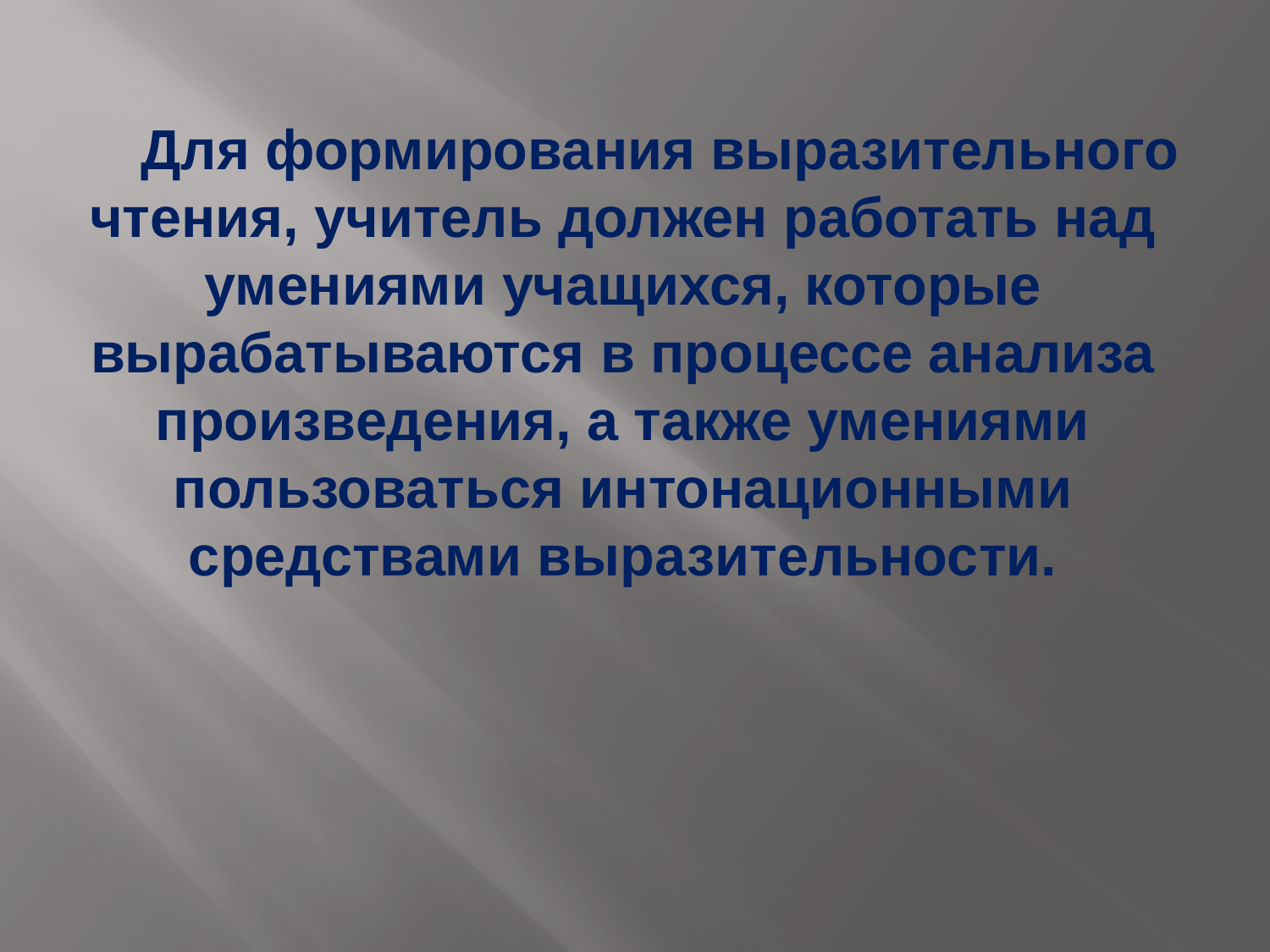

# Для формирования выразительного чтения, учитель должен работать над умениями учащихся, которые вырабатываются в процессе анализа произведения, а также умениями пользоваться интонационными средствами выразительности.